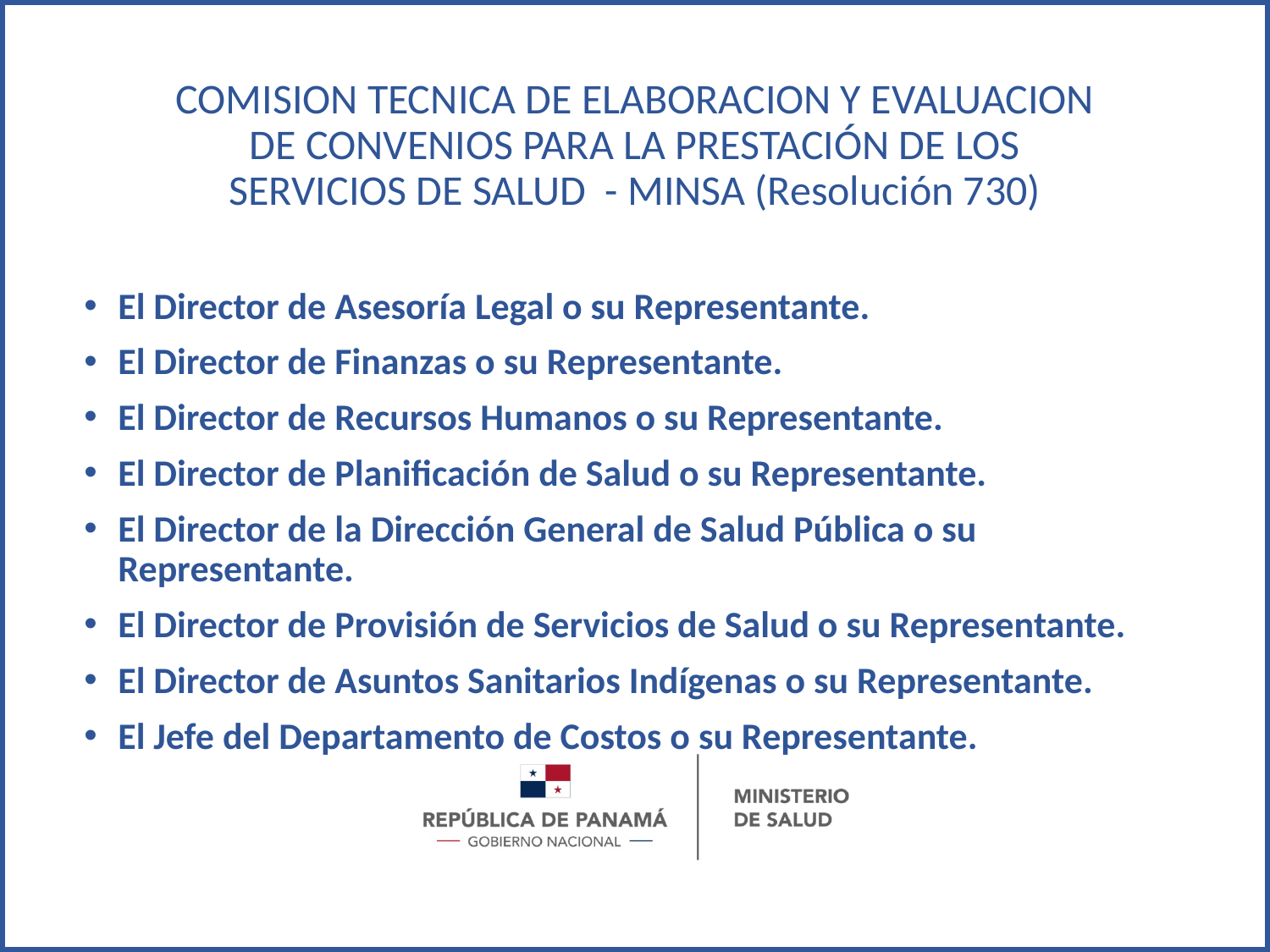

# COMISION TECNICA DE ELABORACION Y EVALUACION DE CONVENIOS PARA LA PRESTACIÓN DE LOS SERVICIOS DE SALUD  - MINSA (Resolución 730)

El Director de Asesoría Legal o su Representante.
El Director de Finanzas o su Representante.
El Director de Recursos Humanos o su Representante.
El Director de Planificación de Salud o su Representante.
El Director de la Dirección General de Salud Pública o su Representante.
El Director de Provisión de Servicios de Salud o su Representante.
El Director de Asuntos Sanitarios Indígenas o su Representante.
El Jefe del Departamento de Costos o su Representante.